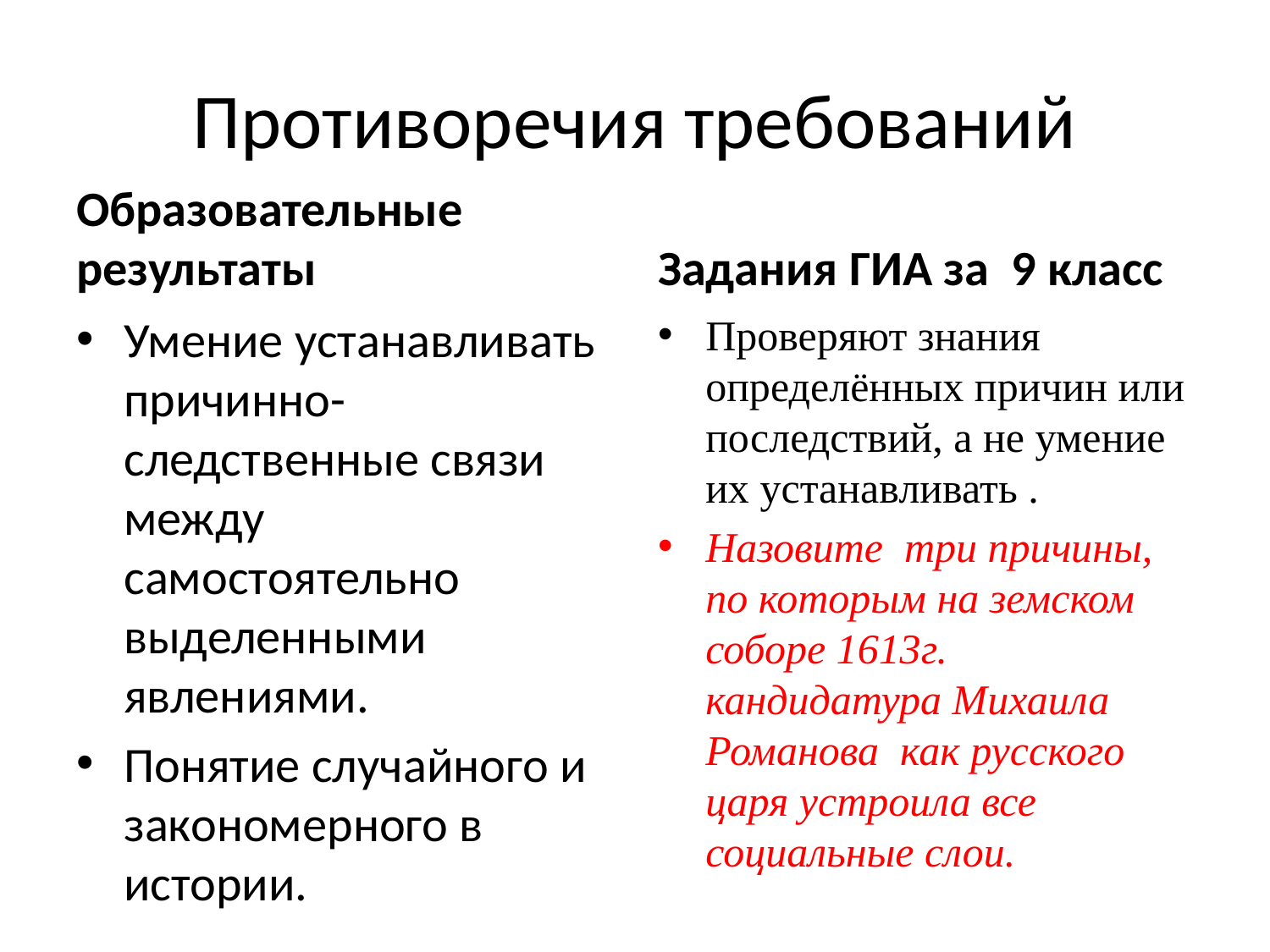

# Противоречия требований
Образовательные результаты
Задания ГИА за  9 класс
Умение устанавливать причинно-следственные связи между самостоятельно выделенными явлениями.
Понятие случайного и закономерного в истории.
Проверяют знания определённых причин или последствий, а не умение их устанавливать .
Назовите  три причины, по которым на земском соборе 1613г. кандидатура Михаила Романова  как русского царя устроила все социальные слои.